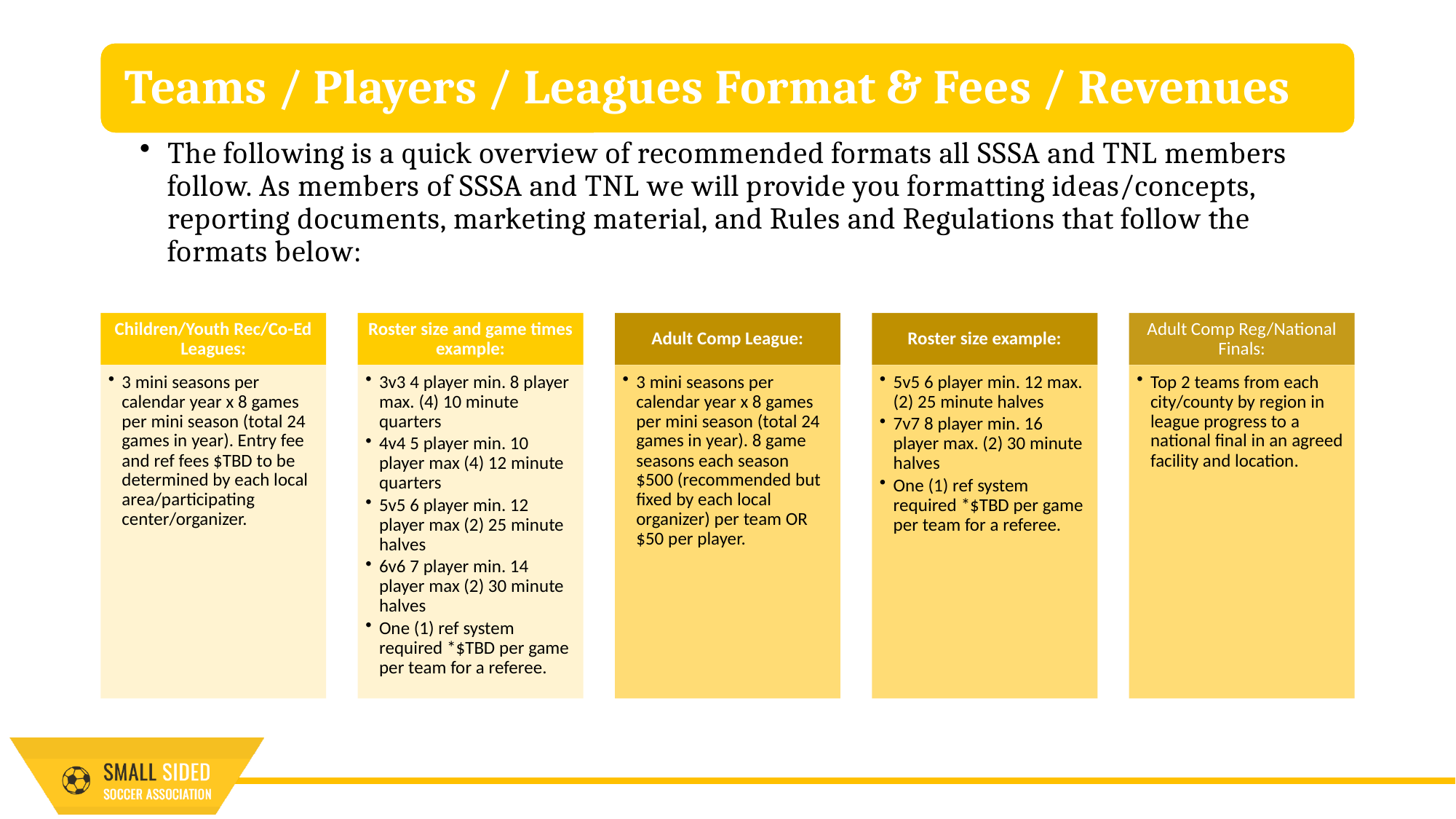

Teams / Players / Leagues Format & Fees / Revenues
The following is a quick overview of recommended formats all SSSA and TNL members follow. As members of SSSA and TNL we will provide you formatting ideas/concepts, reporting documents, marketing material, and Rules and Regulations that follow the formats below:
Children/Youth Rec/Co-Ed Leagues:
3 mini seasons per calendar year x 8 games per mini season (total 24 games in year). Entry fee and ref fees $TBD to be determined by each local area/participating center/organizer.
Roster size and game times example:
3v3 4 player min. 8 player max. (4) 10 minute quarters
4v4 5 player min. 10 player max (4) 12 minute quarters
5v5 6 player min. 12 player max (2) 25 minute halves
6v6 7 player min. 14 player max (2) 30 minute halves
One (1) ref system required *$TBD per game per team for a referee.
Adult Comp League:
3 mini seasons per calendar year x 8 games per mini season (total 24 games in year). 8 game seasons each season $500 (recommended but fixed by each local organizer) per team OR $50 per player.
Roster size example:
5v5 6 player min. 12 max. (2) 25 minute halves
7v7 8 player min. 16 player max. (2) 30 minute halves
One (1) ref system required *$TBD per game per team for a referee.
Adult Comp Reg/National Finals:
Top 2 teams from each city/county by region in league progress to a national final in an agreed facility and location.